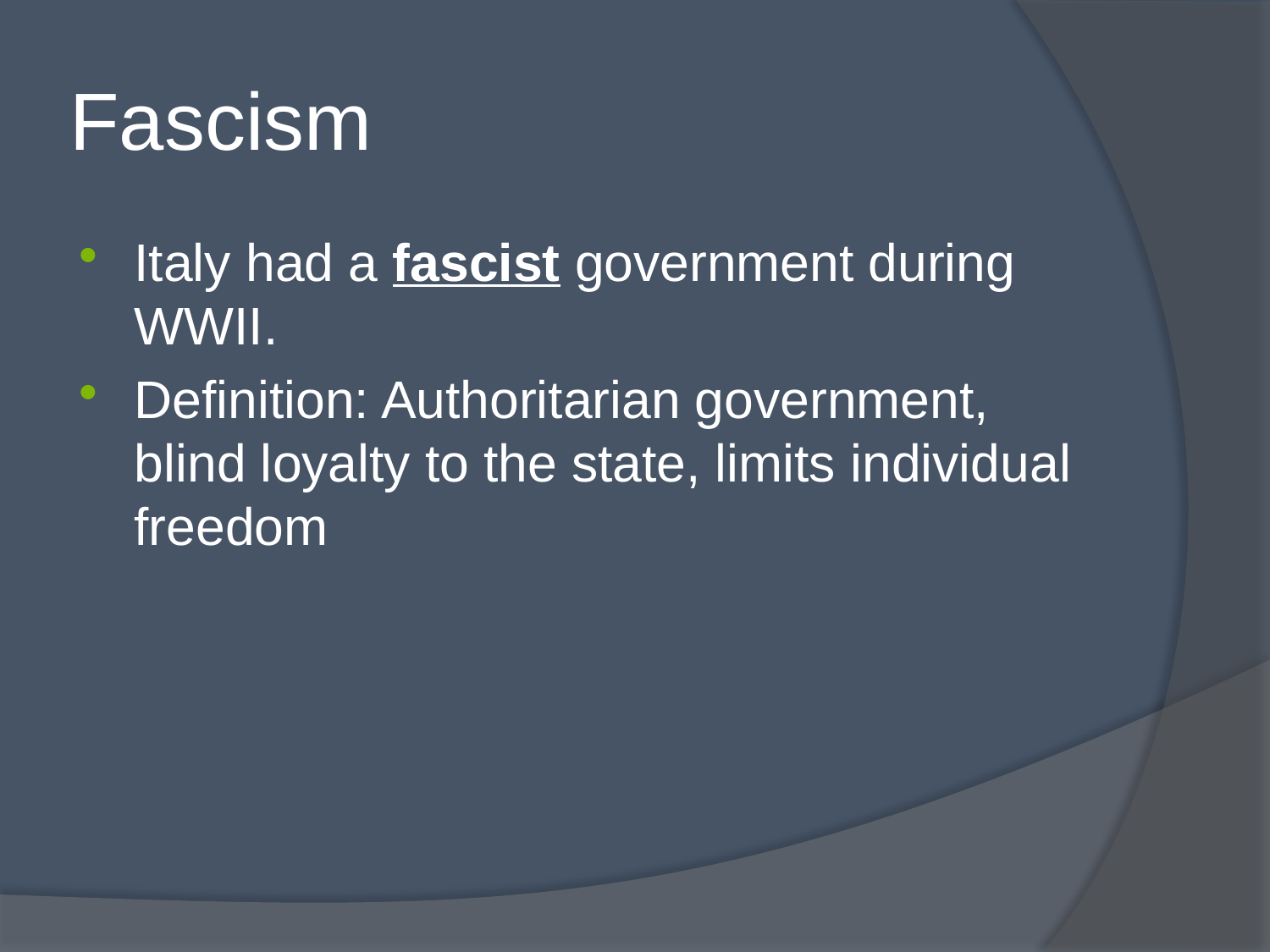

# Fascism
Italy had a fascist government during WWII.
Definition: Authoritarian government, blind loyalty to the state, limits individual freedom